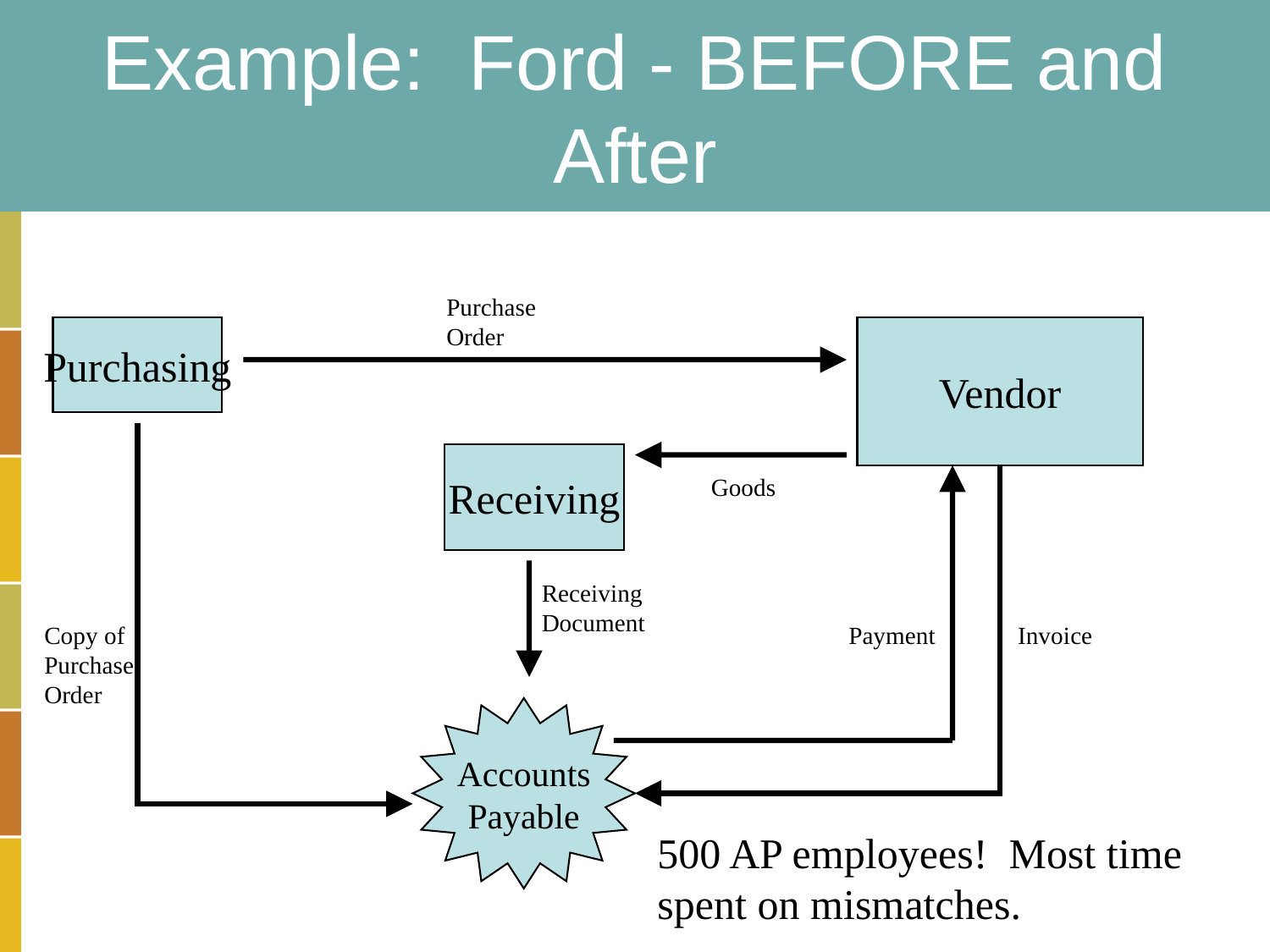

# Example:  Ford - BEFORE and After
Purchase
Order
Purchasing
Vendor

Receiving

Goods

Receiving
Document
Copy of
Purchase
Order
Payment
Invoice
Accounts
Payable

500 AP employees!  Most time
spent on mismatches.